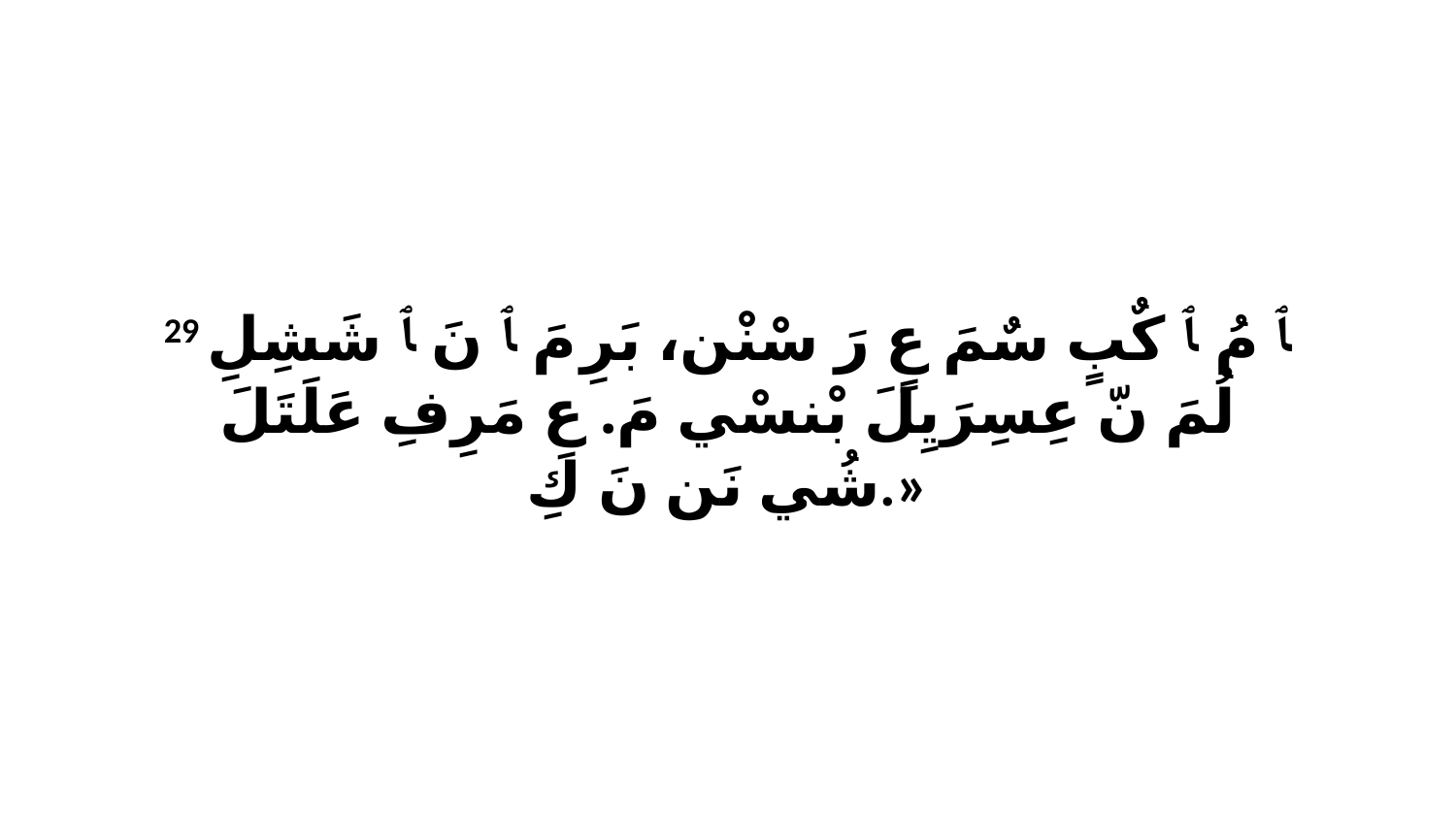

29 ﭑ مُ ﭑ كٌبٍ سٌمَ عٍ رَ سْنْن، بَرِ مَ ﭑ نَ ﭑ شَشِلِ لُمَ نّ عِسِرَيِلَ بْنسْي مَ. عِ مَرِفِ عَلَتَلَ شُي نَن نَ كِ.»